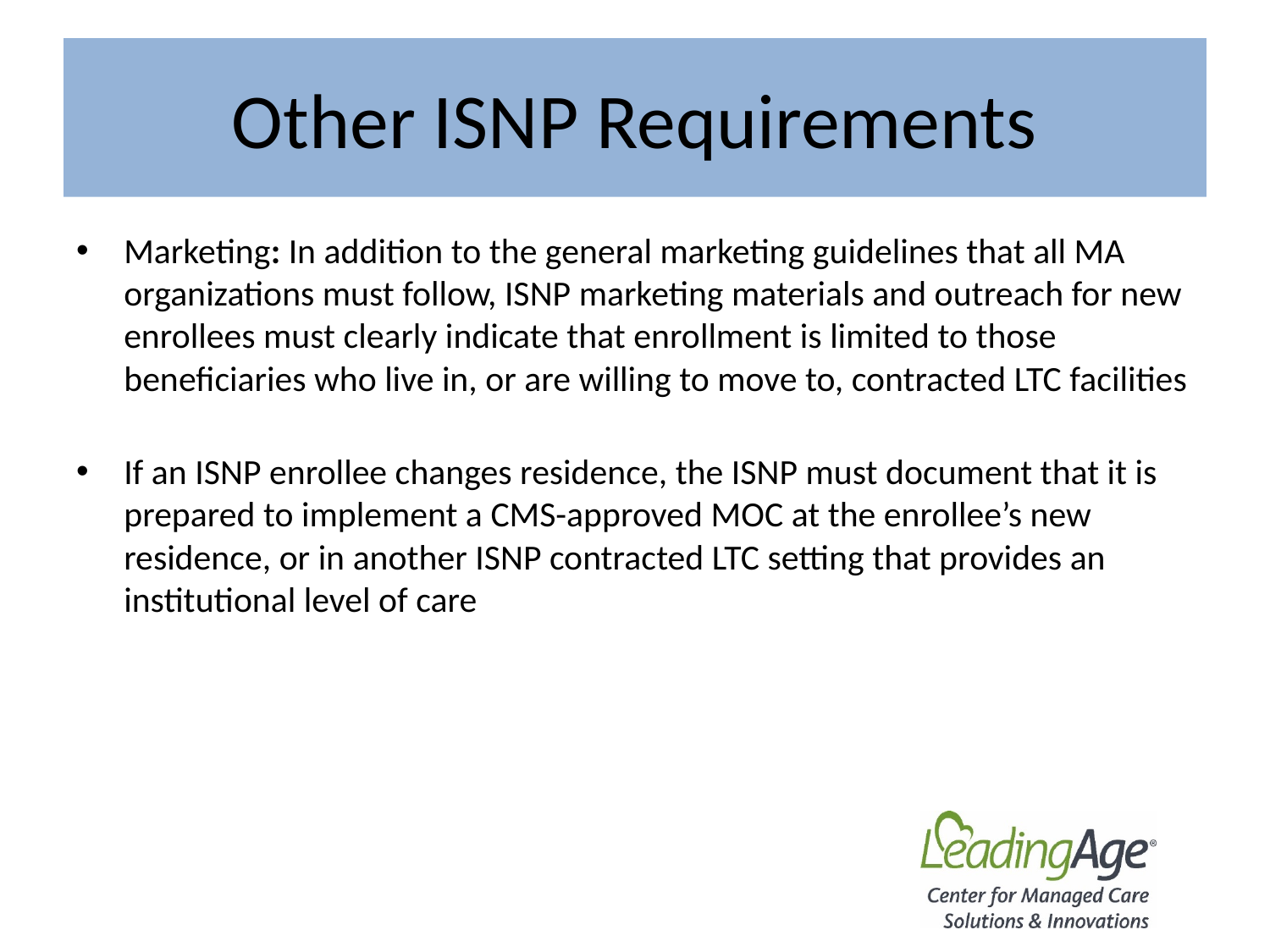

# Other ISNP Requirements
Marketing: In addition to the general marketing guidelines that all MA organizations must follow, ISNP marketing materials and outreach for new enrollees must clearly indicate that enrollment is limited to those beneficiaries who live in, or are willing to move to, contracted LTC facilities

If an ISNP enrollee changes residence, the ISNP must document that it is prepared to implement a CMS-approved MOC at the enrollee’s new residence, or in another ISNP contracted LTC setting that provides an institutional level of care